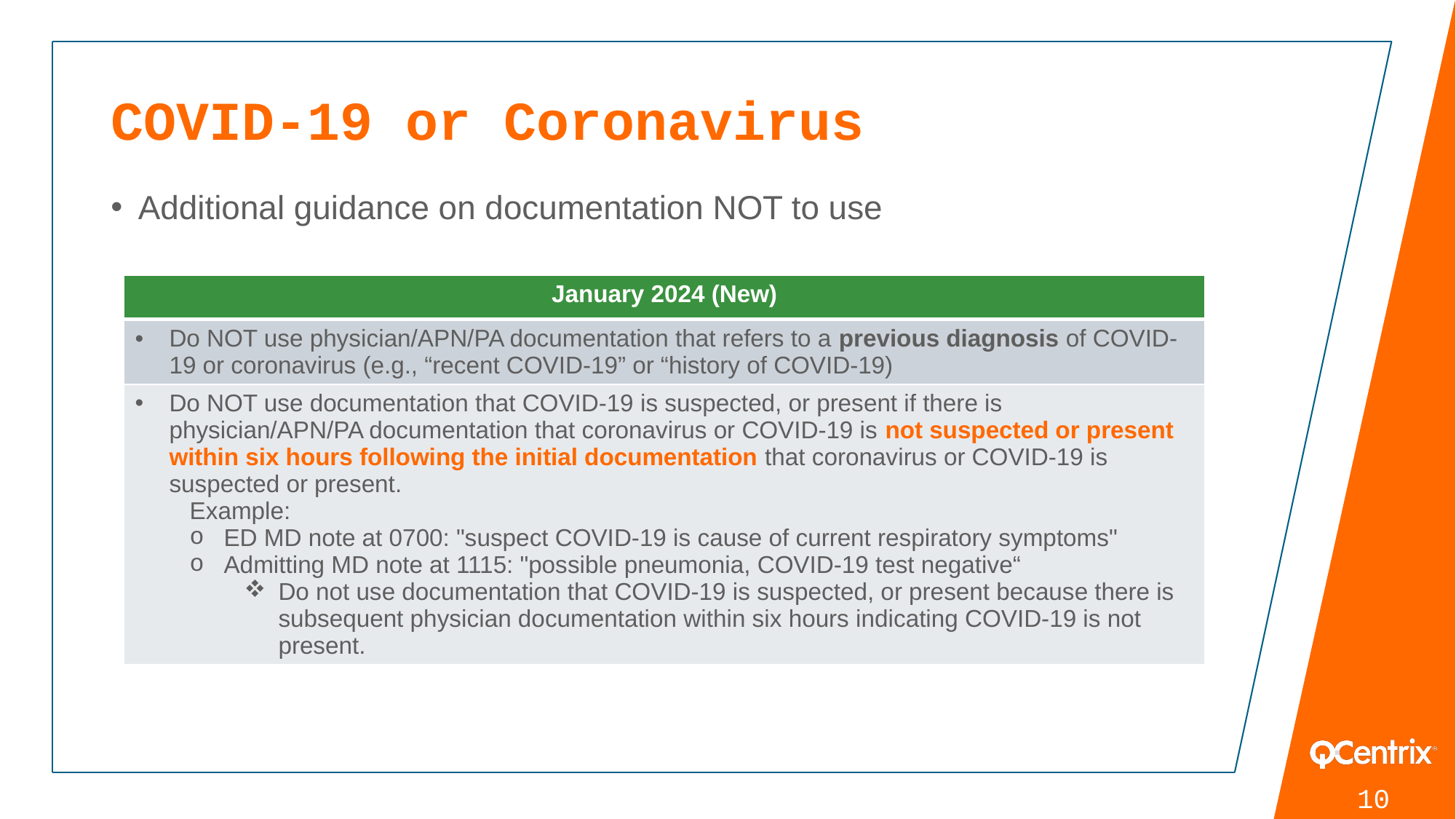

# COVID-19 or Coronavirus
Additional guidance on documentation NOT to use
| January 2024 (New) |
| --- |
| Do NOT use physician/APN/PA documentation that refers to a previous diagnosis of COVID-19 or coronavirus (e.g., “recent COVID-19” or “history of COVID-19) |
| Do NOT use documentation that COVID-19 is suspected, or present if there is physician/APN/PA documentation that coronavirus or COVID-19 is not suspected or present within six hours following the initial documentation that coronavirus or COVID-19 is suspected or present. Example: ED MD note at 0700: "suspect COVID-19 is cause of current respiratory symptoms" Admitting MD note at 1115: "possible pneumonia, COVID-19 test negative“ Do not use documentation that COVID-19 is suspected, or present because there is subsequent physician documentation within six hours indicating COVID-19 is not present. |